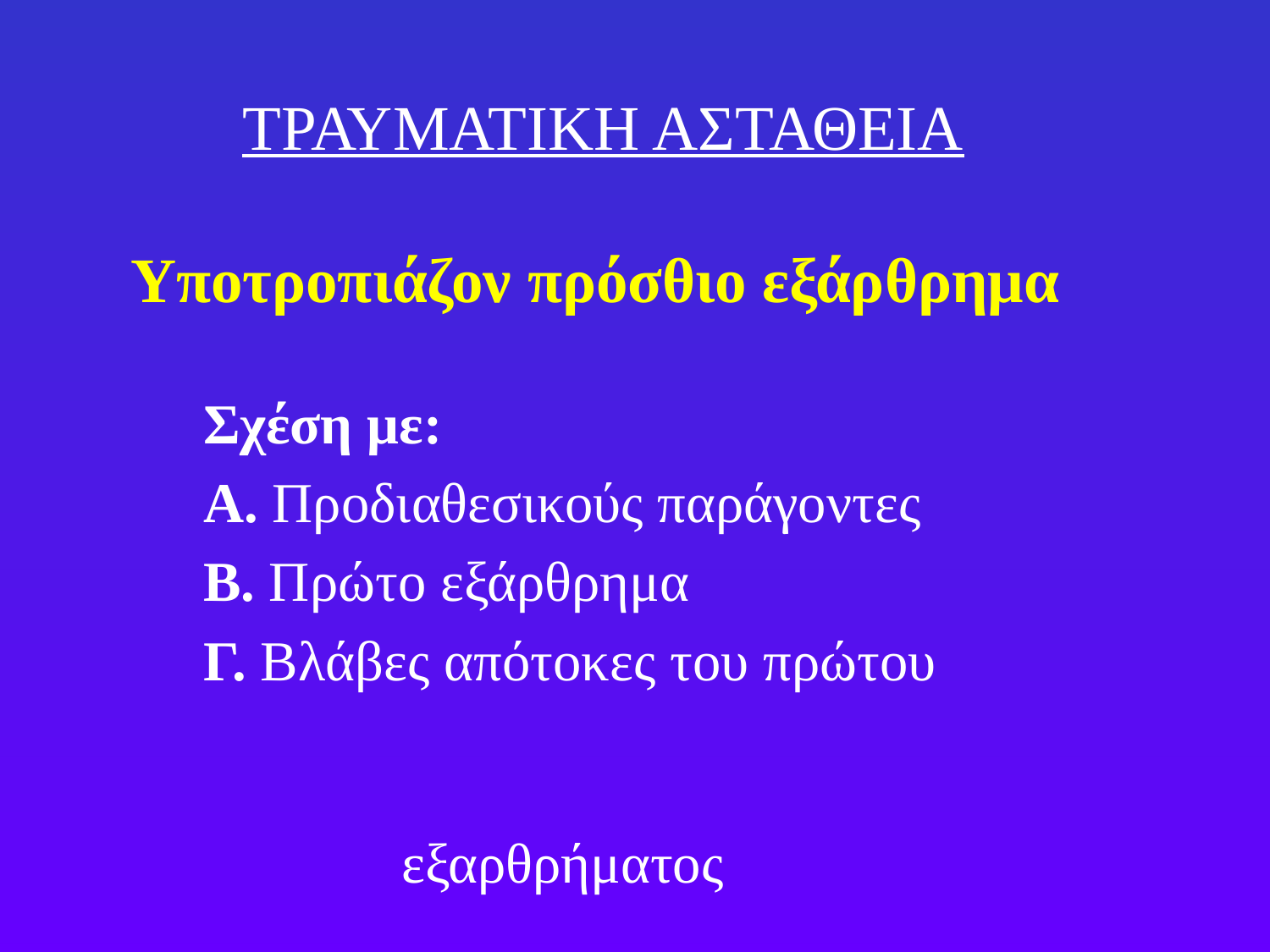

# ΤΡΑΥΜΑΤΙΚΗ ΑΣΤΑΘΕΙΑ Υποτροπιάζον πρόσθιο εξάρθρημα
Σχέση με:
Α. Προδιαθεσικούς παράγοντες
Β. Πρώτο εξάρθρημα
Γ. Βλάβες απότοκες του πρώτου                                                                                                                                                 εξαρθρήματος